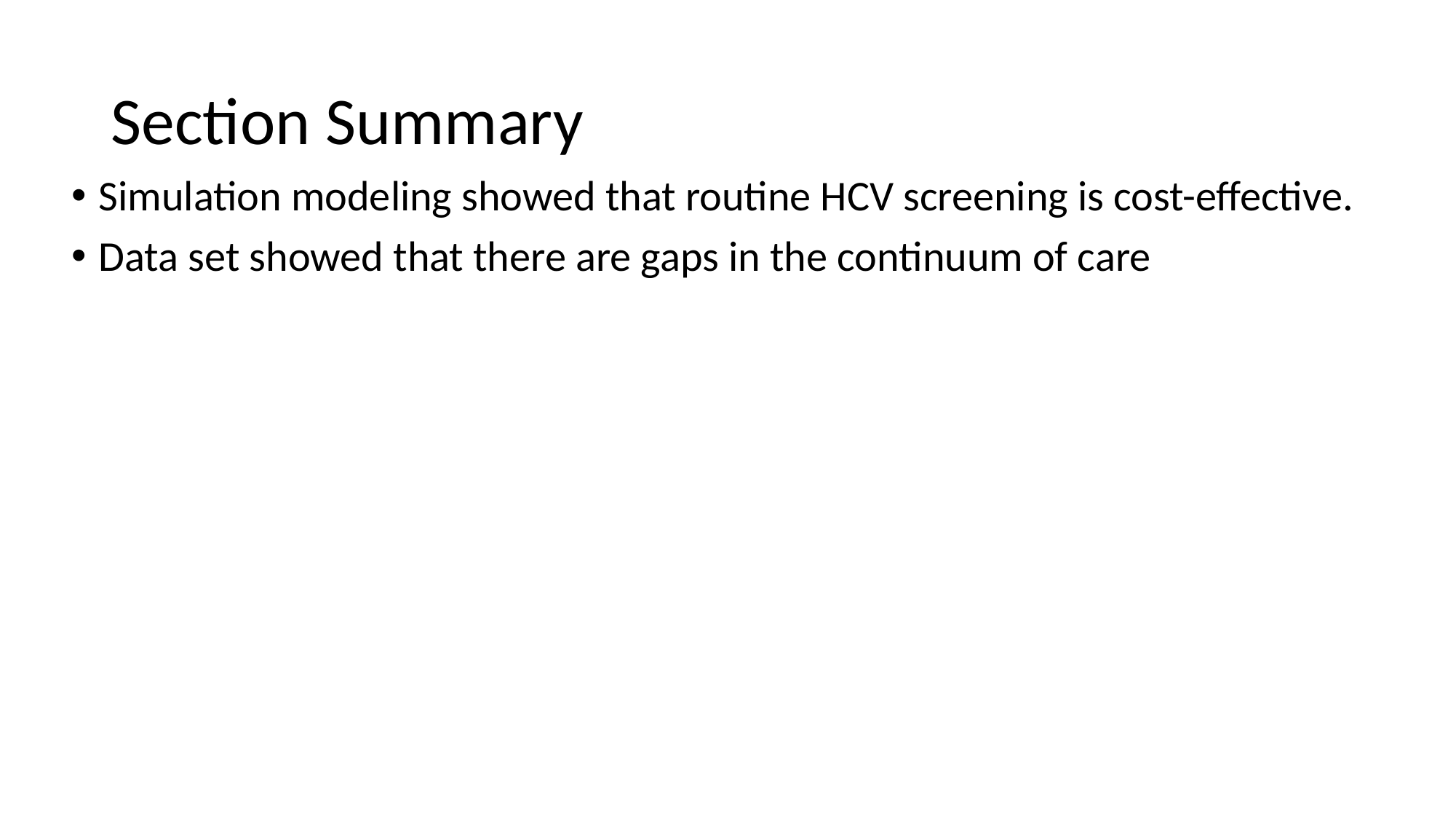

# Section Summary
Simulation modeling showed that routine HCV screening is cost-effective.
Data set showed that there are gaps in the continuum of care